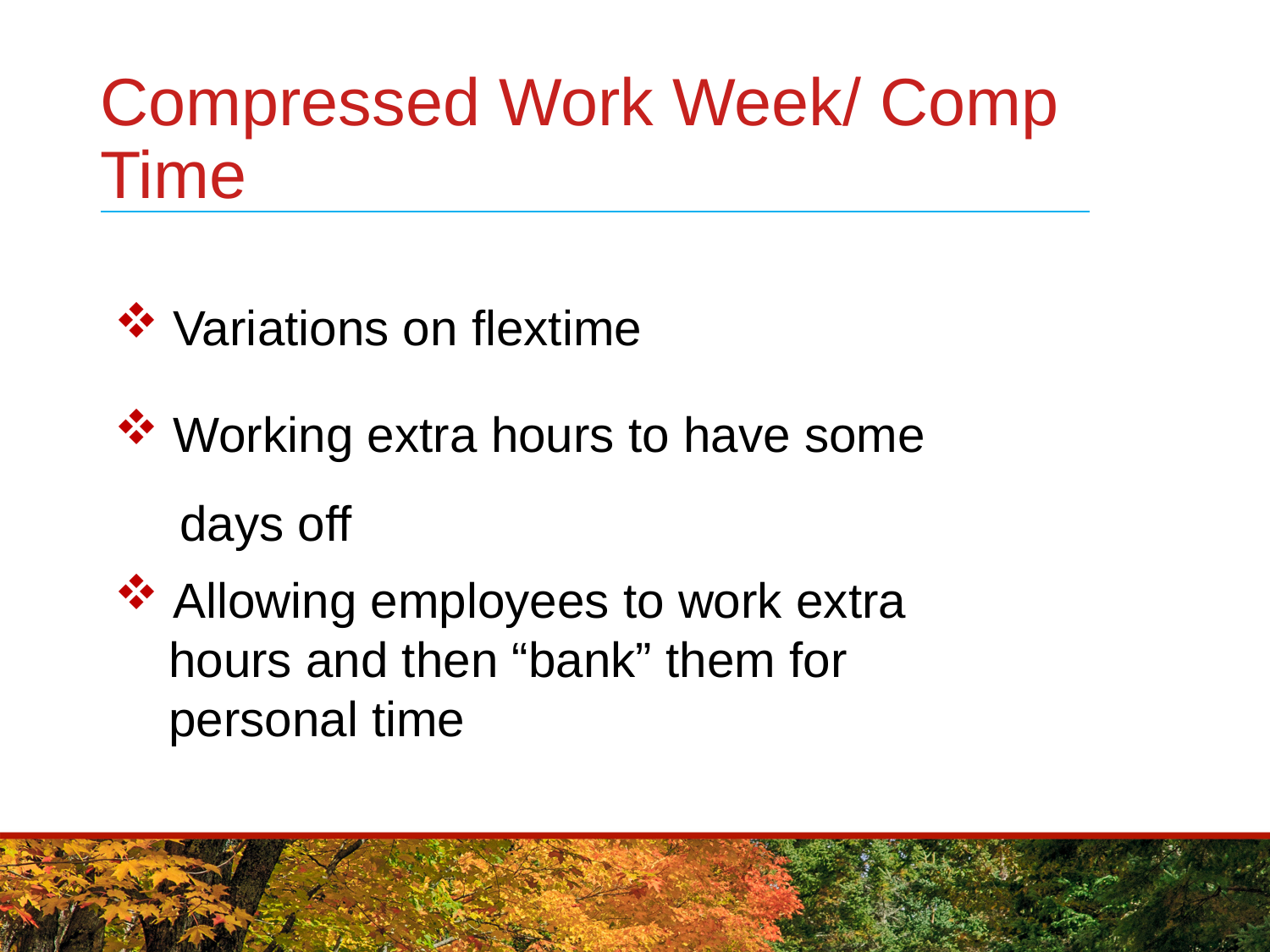

# Compressed Work Week/ Comp Time
 Variations on flextime
 Working extra hours to have some
   days off
 Allowing employees to work extra
  hours and then “bank” them for
  personal time